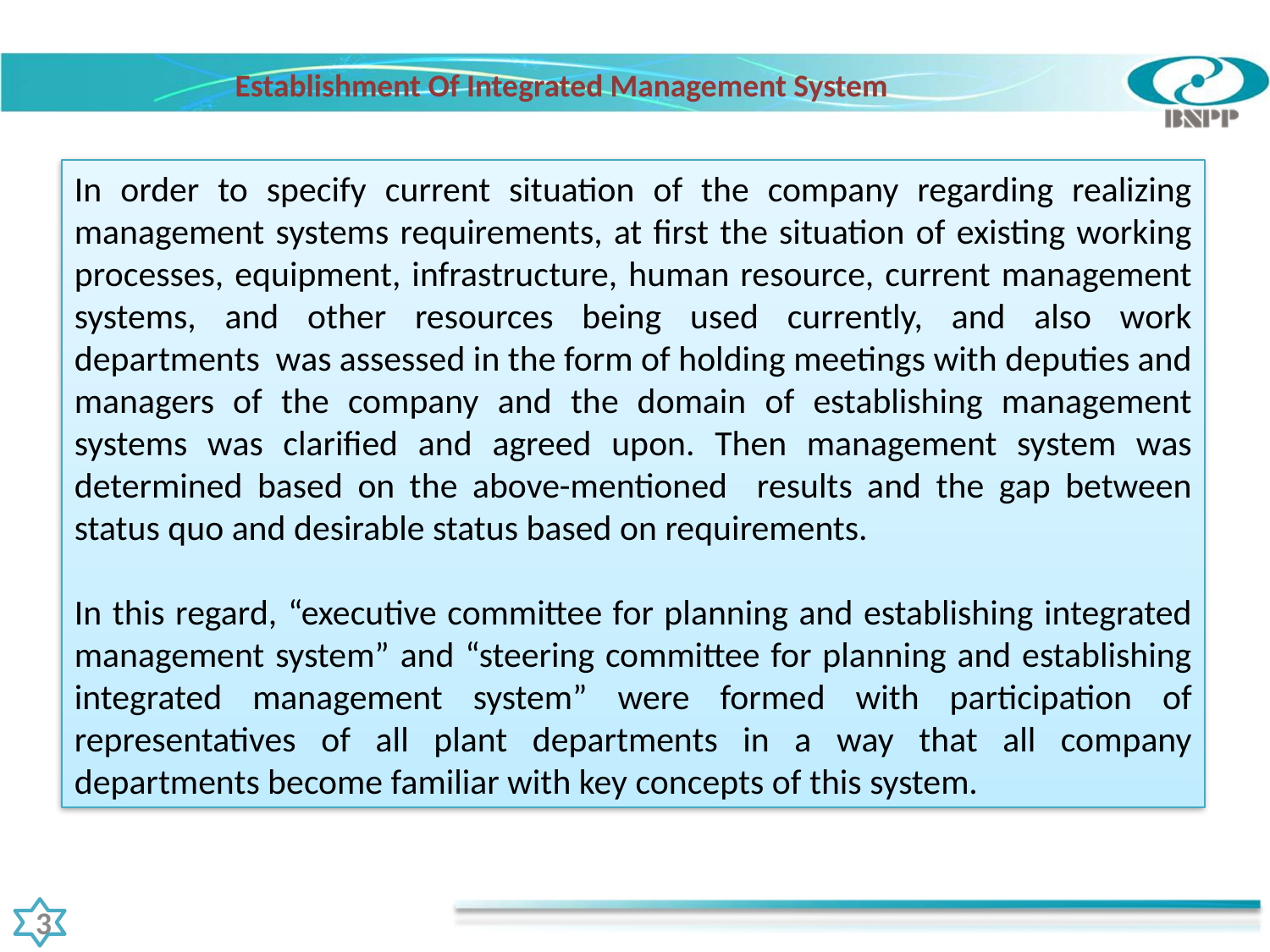

Establishment Of Integrated Management System
In order to specify current situation of the company regarding realizing management systems requirements, at first the situation of existing working processes, equipment, infrastructure, human resource, current management systems, and other resources being used currently, and also work departments  was assessed in the form of holding meetings with deputies and managers of the company and the domain of establishing management systems was clarified and agreed upon. Then management system was determined based on the above-mentioned  results and the gap between status quo and desirable status based on requirements.

In this regard, “executive committee for planning and establishing integrated management system” and “steering committee for planning and establishing integrated management system” were formed with participation of representatives of all plant departments in a way that all company departments become familiar with key concepts of this system.
3